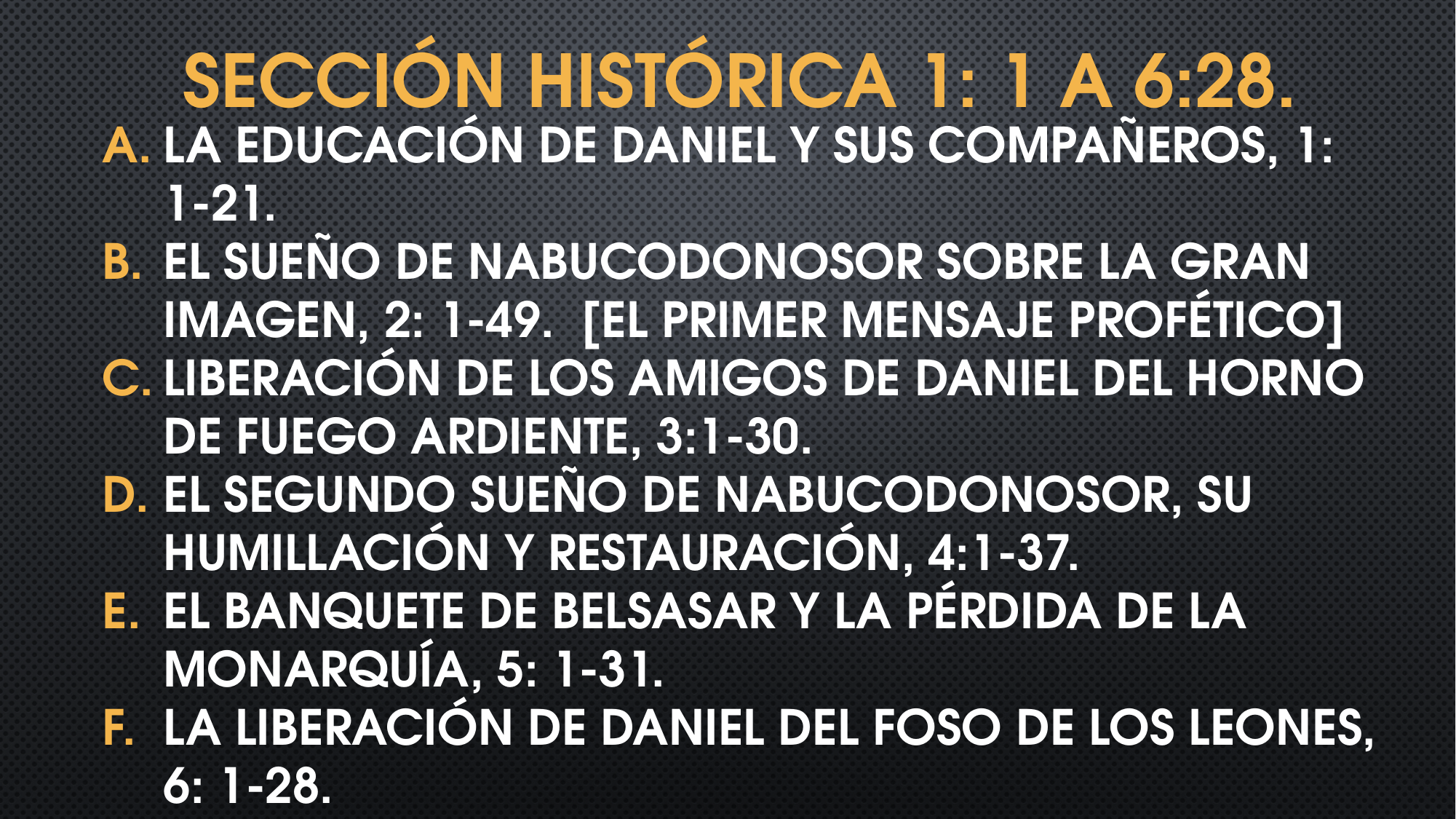

# Sección histórica 1: 1 a 6:28.
La educación de Daniel y sus compañeros, 1: 1-21.
El sueño de Nabucodonosor sobre la gran imagen, 2: 1-49.  [el primer mensaje profético]
Liberación de los amigos de Daniel del horno de fuego ardiente, 3:1-30.
El segundo sueño de Nabucodonosor, su humillación y restauración, 4:1-37.
El banquete de Belsasar y la pérdida de la monarquía, 5: 1-31.
La liberación de Daniel del foso de los leones, 6: 1-28.